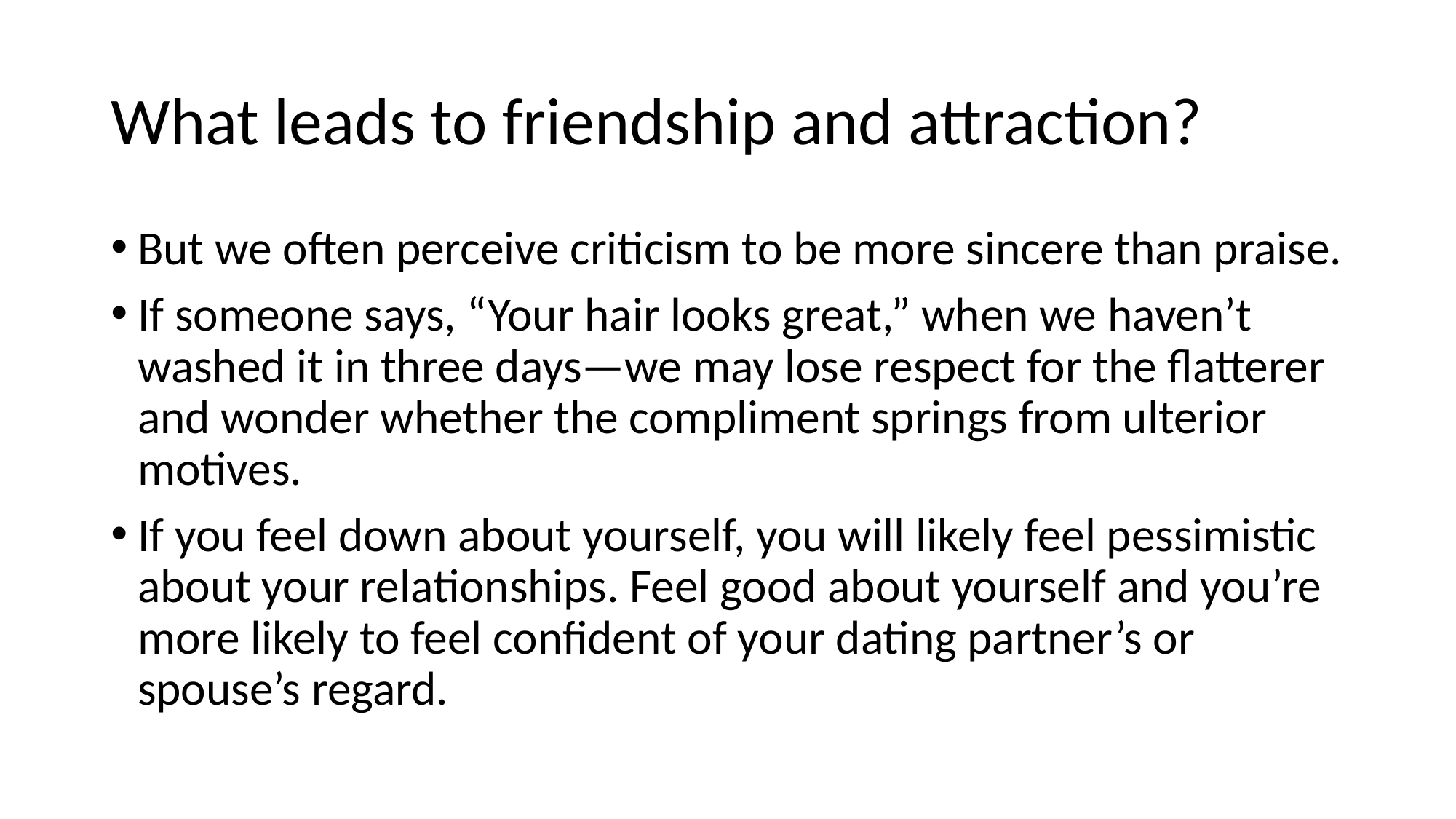

# What leads to friendship and attraction?
But we often perceive criticism to be more sincere than praise.
If someone says, “Your hair looks great,” when we haven’t washed it in three days—we may lose respect for the flatterer and wonder whether the compliment springs from ulterior motives.
If you feel down about yourself, you will likely feel pessimistic about your relationships. Feel good about yourself and you’re more likely to feel confident of your dating partner’s or spouse’s regard.